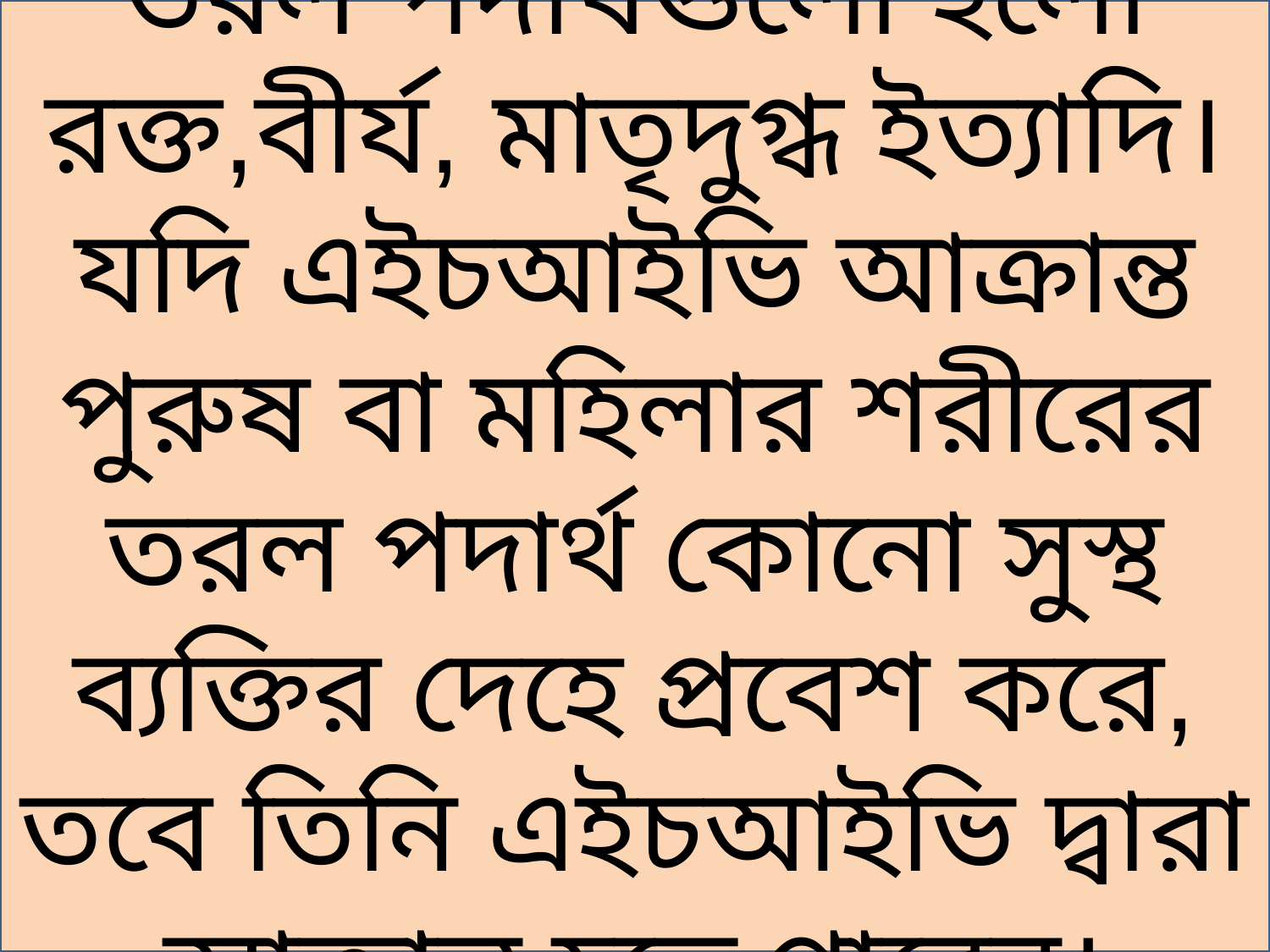

তরল পদার্থগুলো হলো রক্ত,বীর্য, মাতৃদুগ্ধ ইত্যাদি। যদি এইচআইভি আক্রান্ত পুরুষ বা মহিলার শরীরের তরল পদার্থ কোনো সুস্থ ব্যক্তির দেহে প্রবেশ করে, তবে তিনি এইচআইভি দ্বারা আক্রান্ত হতে পারেন।